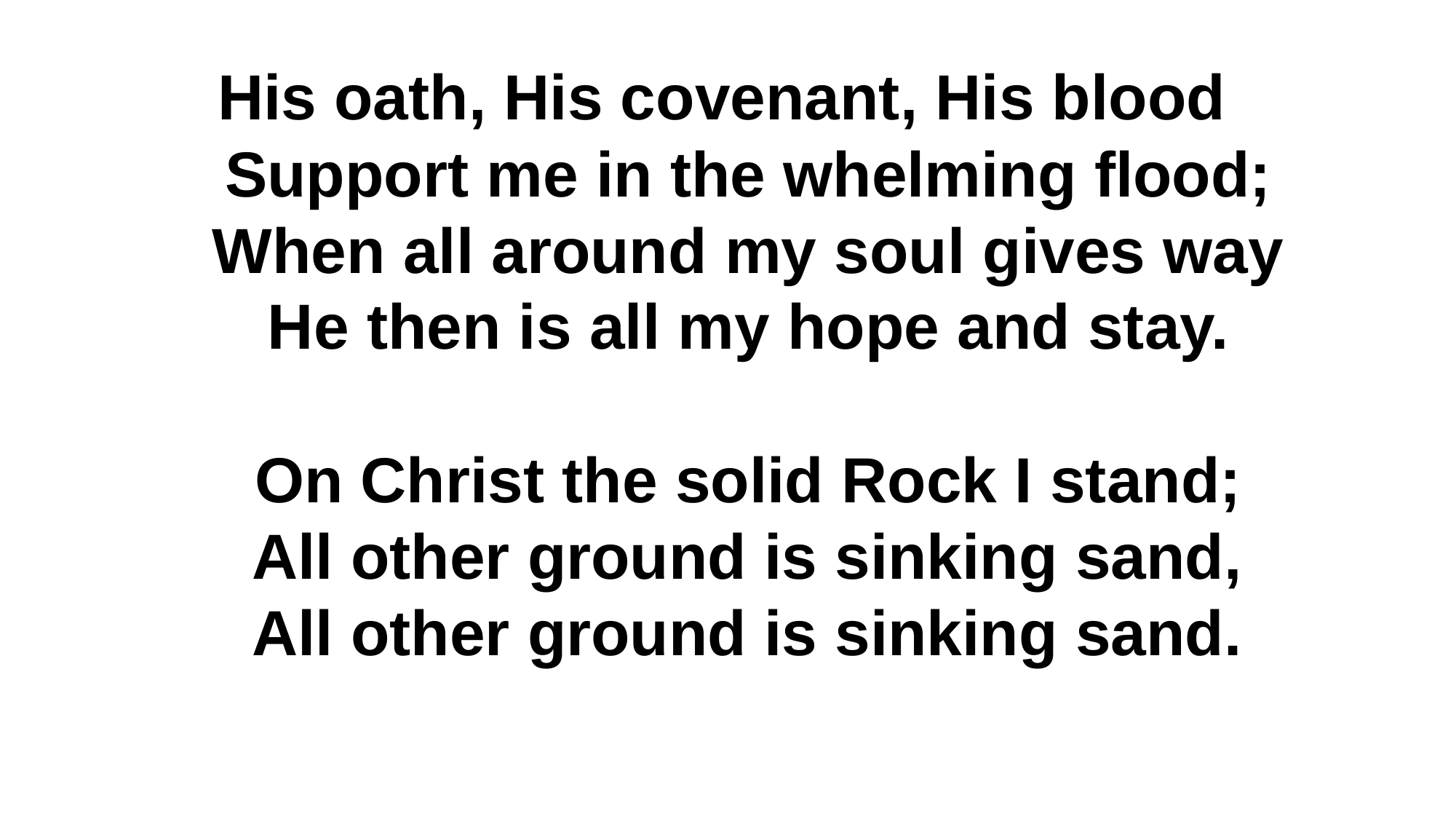

# His oath, His covenant, His blood Support me in the whelming flood; When all around my soul gives way He then is all my hope and stay. On Christ the solid Rock I stand; All other ground is sinking sand, All other ground is sinking sand.